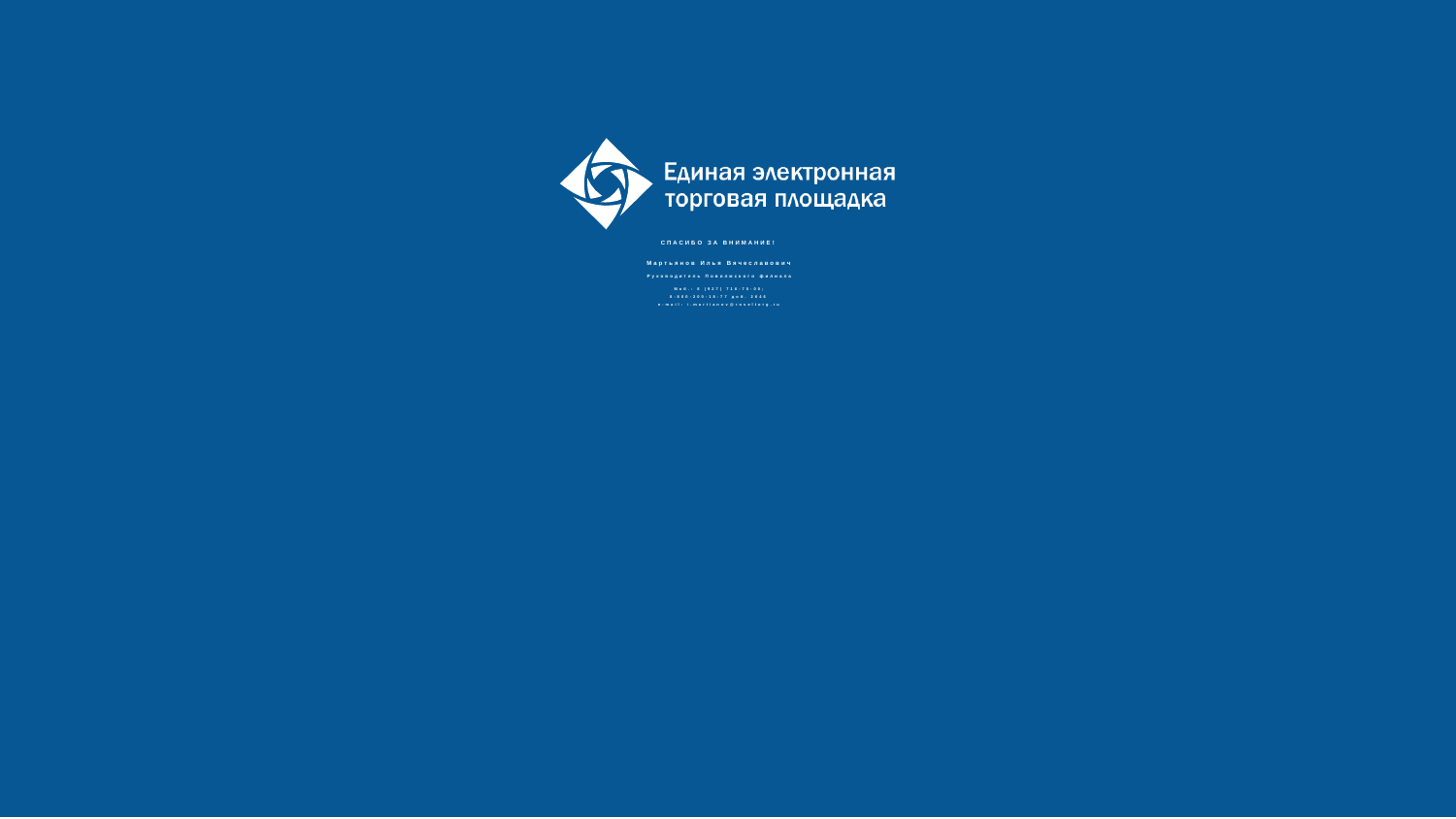

СПАСИБО ЗА ВНИМАНИЕ!
Мартьянов Илья Вячеславович

Руководитель Поволжского филиала

Моб.: 8 (927) 716-70-00;
8-800-200-18-77 доб. 2646
e-mail: i.martianov@roseltorg.ru